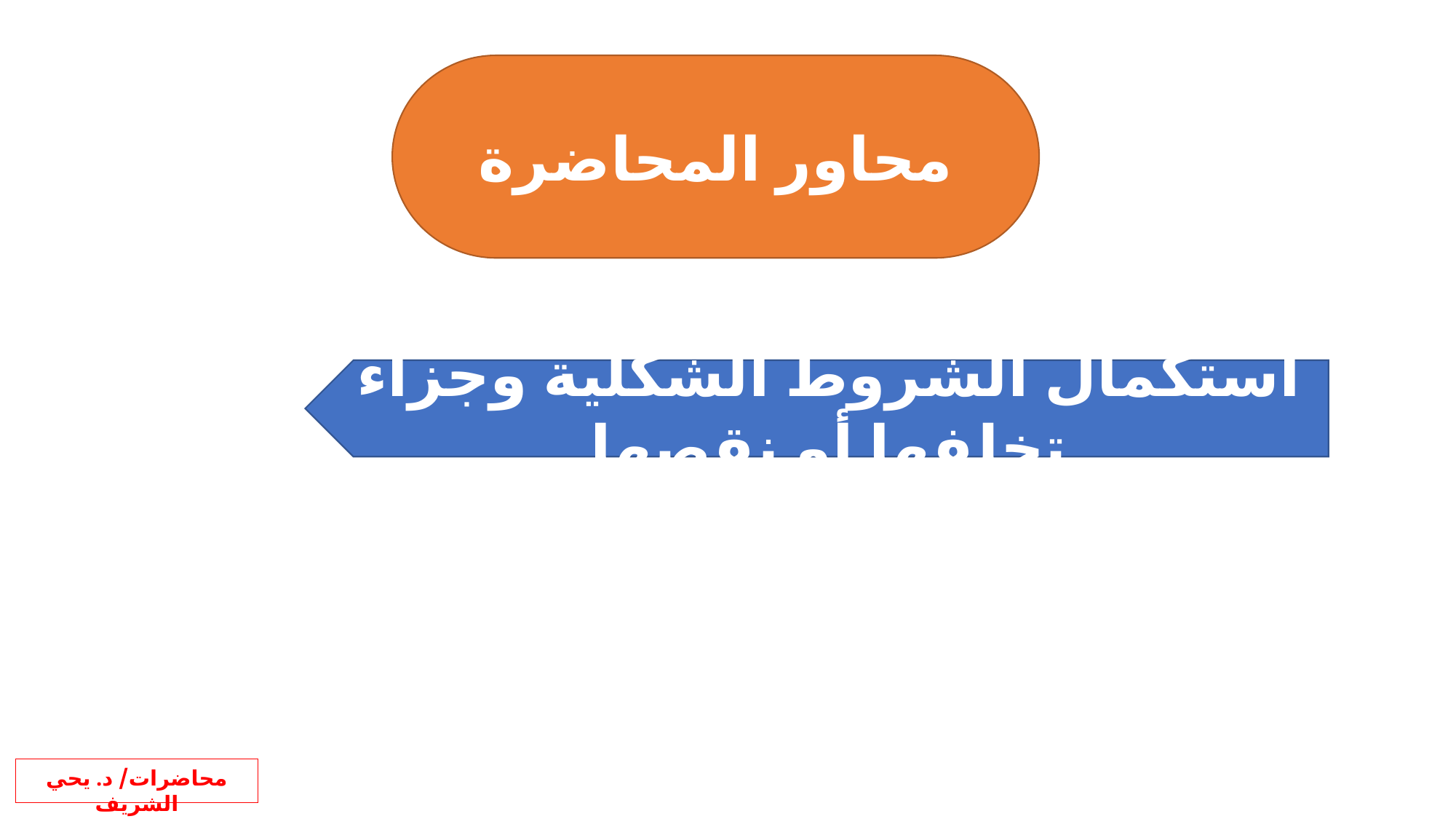

محاور المحاضرة
استكمال الشروط الشكلية وجزاء تخلفها أو نقصها